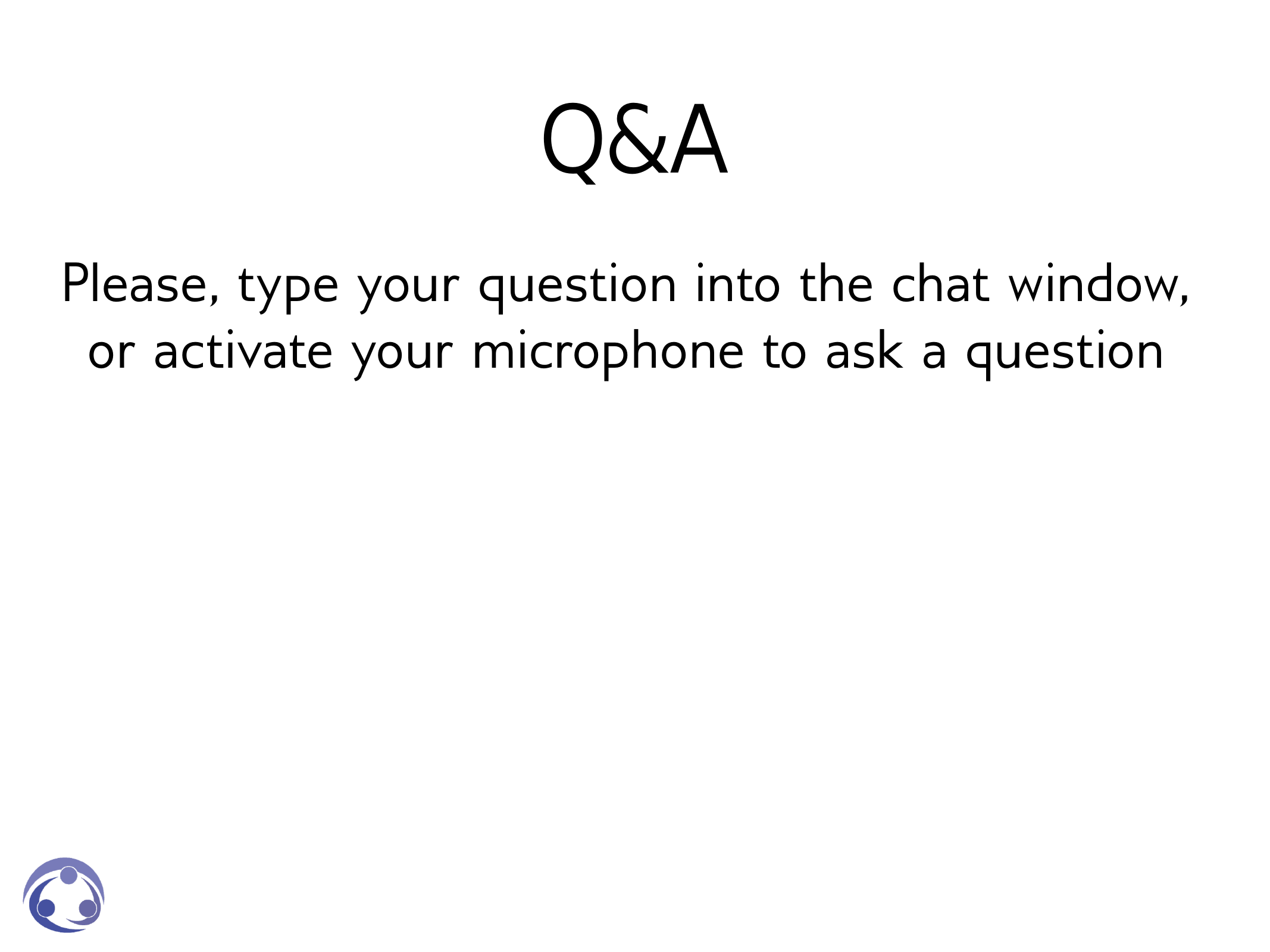

Q&A
Please, type your question into the chat window,
or activate your microphone to ask a question